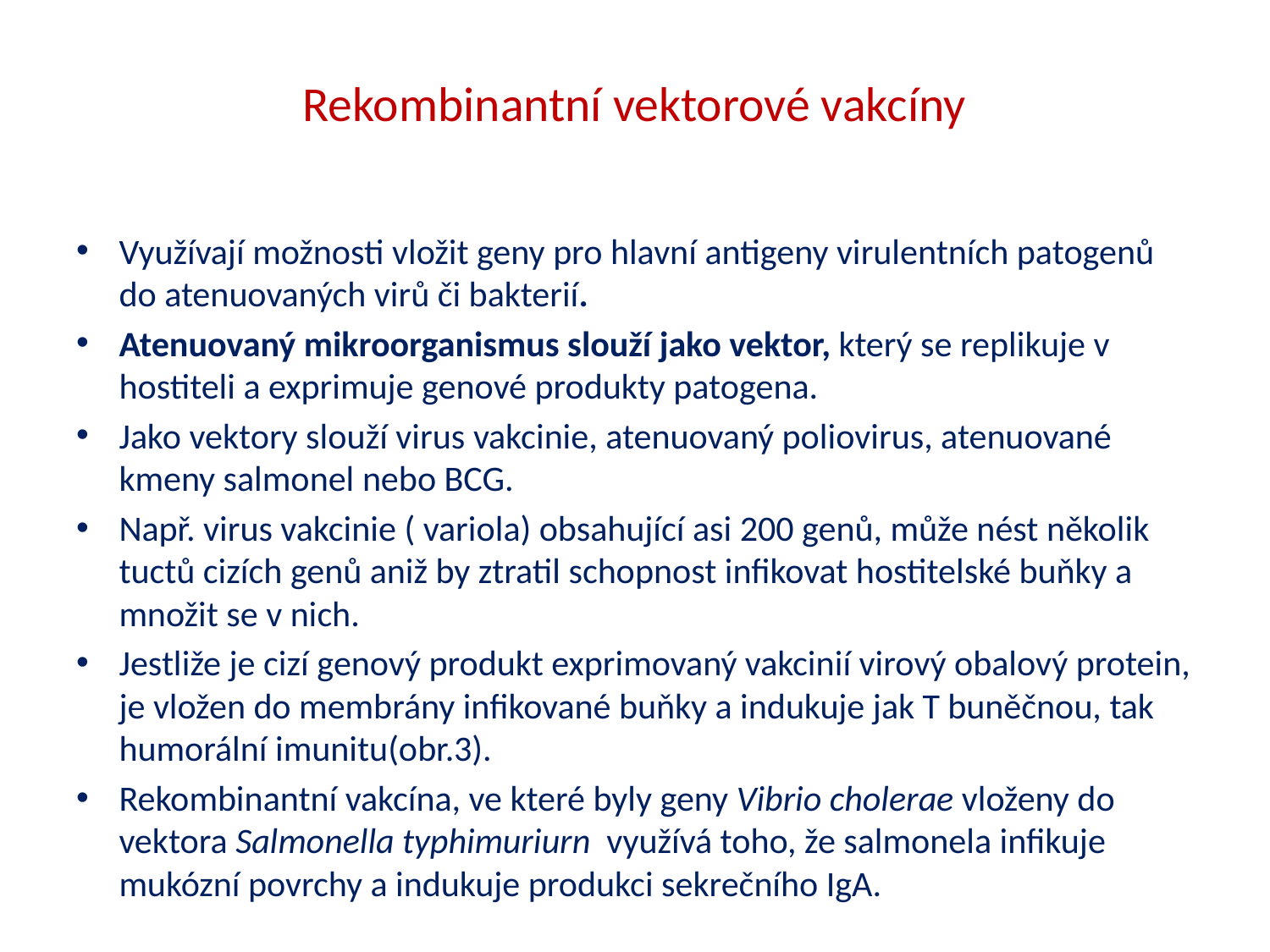

# Rekombinantní vektorové vakcíny
Využívají možnosti vložit geny pro hlavní antigeny virulentních patogenů do atenuovaných virů či bakterií.
Atenuovaný mikroorganismus slouží jako vektor, který se replikuje v hostiteli a exprimuje genové produkty patogena.
Jako vektory slouží virus vakcinie, atenuovaný poliovirus, atenuované kmeny salmonel nebo BCG.
Např. virus vakcinie ( variola) obsahující asi 200 genů, může nést několik tuctů cizích genů aniž by ztratil schopnost infikovat hostitelské buňky a množit se v nich.
Jestliže je cizí genový produkt exprimovaný vakcinií virový obalový protein, je vložen do membrány infikované buňky a indukuje jak T buněčnou, tak humorální imunitu(obr.3).
Rekombinantní vakcína, ve které byly geny Vibrio cholerae vloženy do vektora Salmonella typhimuriurn  využívá toho, že salmonela infikuje mukózní povrchy a indukuje produkci sekrečního IgA.